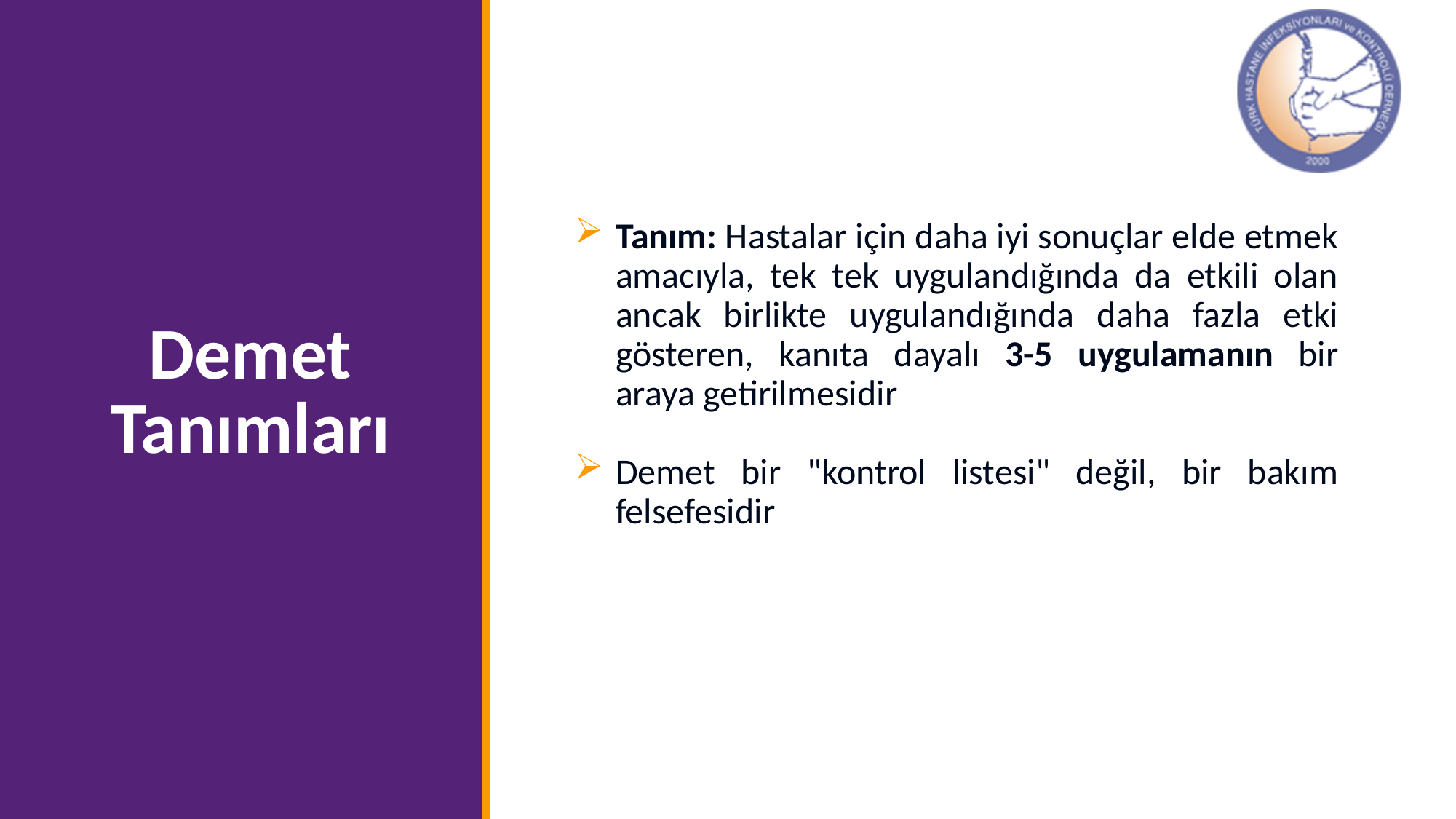

Tanım: Hastalar için daha iyi sonuçlar elde etmek amacıyla, tek tek uygulandığında da etkili olan ancak birlikte uygulandığında daha fazla etki gösteren, kanıta dayalı 3-5 uygulamanın bir araya getirilmesidir

Demet bir "kontrol listesi" değil, bir bakım felsefesidir
# Demet Tanımları